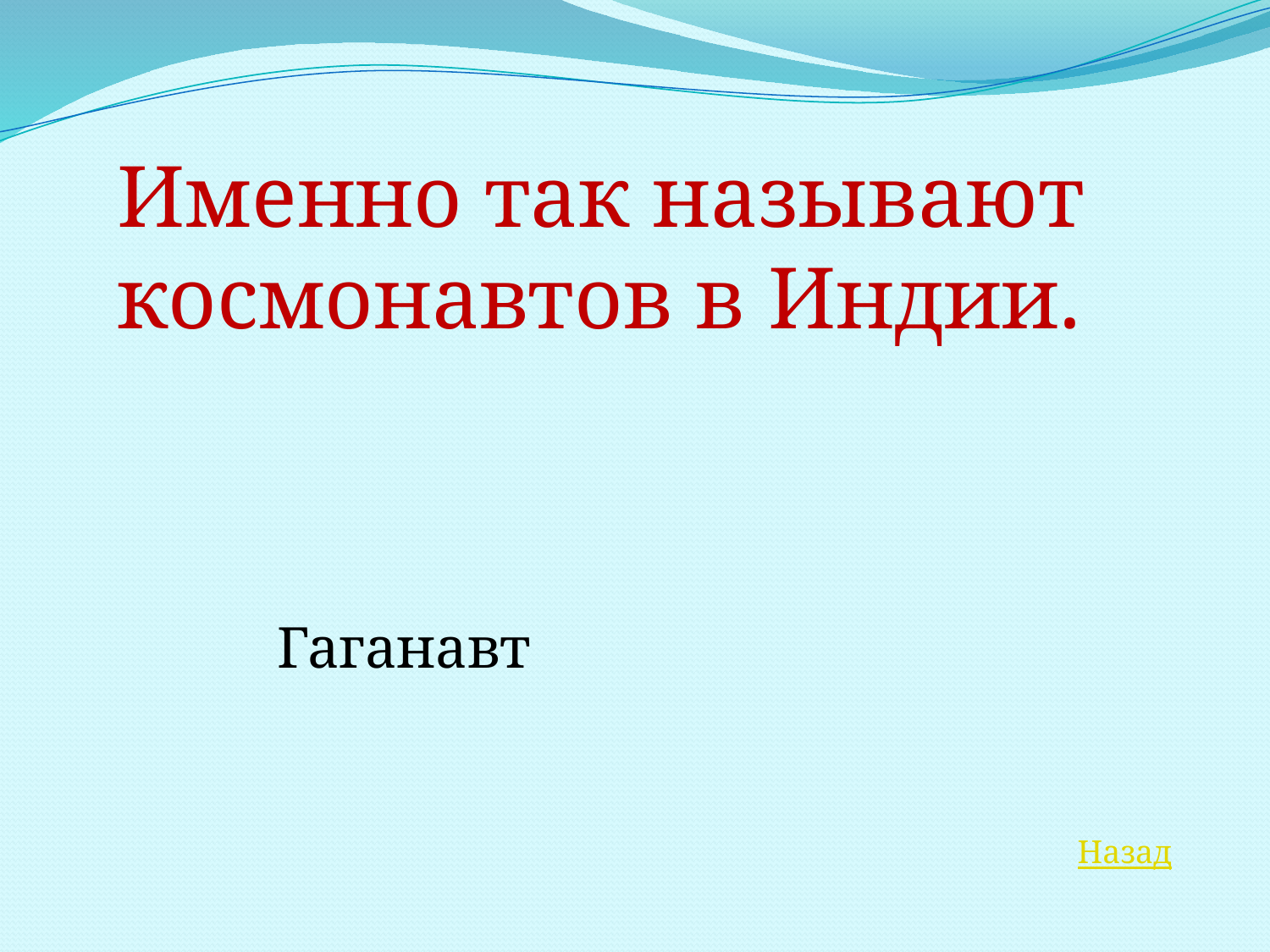

Именно так называют космонавтов в Индии.
Гаганавт
Назад